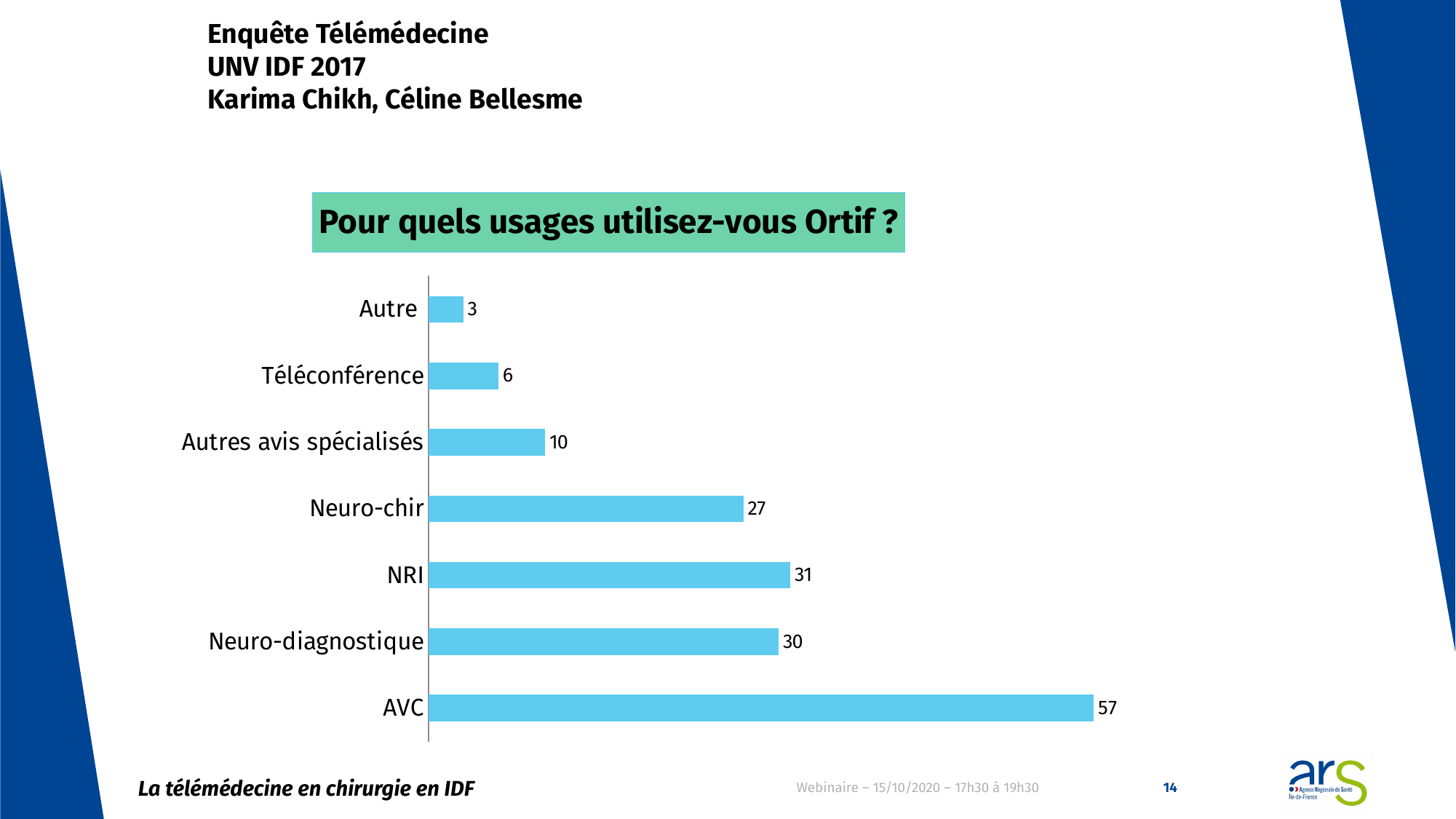

Enquête Télémédecine
UNV IDF 2017
Karima Chikh, Céline Bellesme

### Chart: Pour quels usages utilisez-vous Ortif ?

| Category |  |
|---|---|
| AVC | 57.0 |
| Neuro-diagnostique | 30.0 |
| NRI | 31.0 |
| Neuro-chir | 27.0 |
| Autres avis spécialisés | 10.0 |
| Téléconférence | 6.0 |
| Autre  | 3.0 |
La télémédecine en chirurgie en IDF
Webinaire – 15/10/2020 – 17h30 à 19h30
14